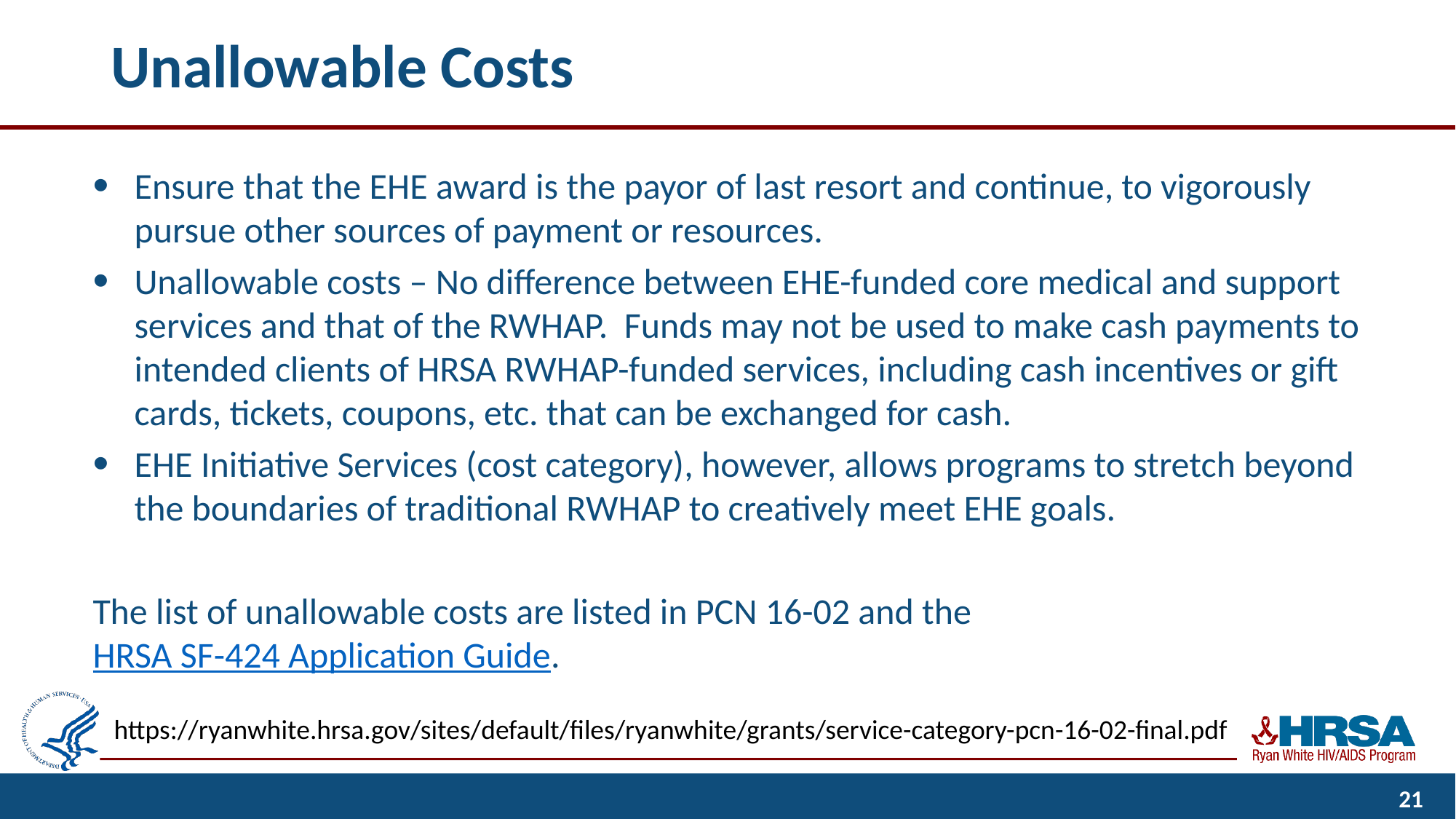

# Unallowable Costs
Ensure that the EHE award is the payor of last resort and continue, to vigorously pursue other sources of payment or resources.
Unallowable costs – No difference between EHE-funded core medical and support services and that of the RWHAP.  Funds may not be used to make cash payments to intended clients of HRSA RWHAP-funded services, including cash incentives or gift cards, tickets, coupons, etc. that can be exchanged for cash.
EHE Initiative Services (cost category), however, allows programs to stretch beyond the boundaries of traditional RWHAP to creatively meet EHE goals.

The list of unallowable costs are listed in PCN 16-02 and the HRSA SF-424 Application Guide.
https://ryanwhite.hrsa.gov/sites/default/files/ryanwhite/grants/service-category-pcn-16-02-final.pdf

21